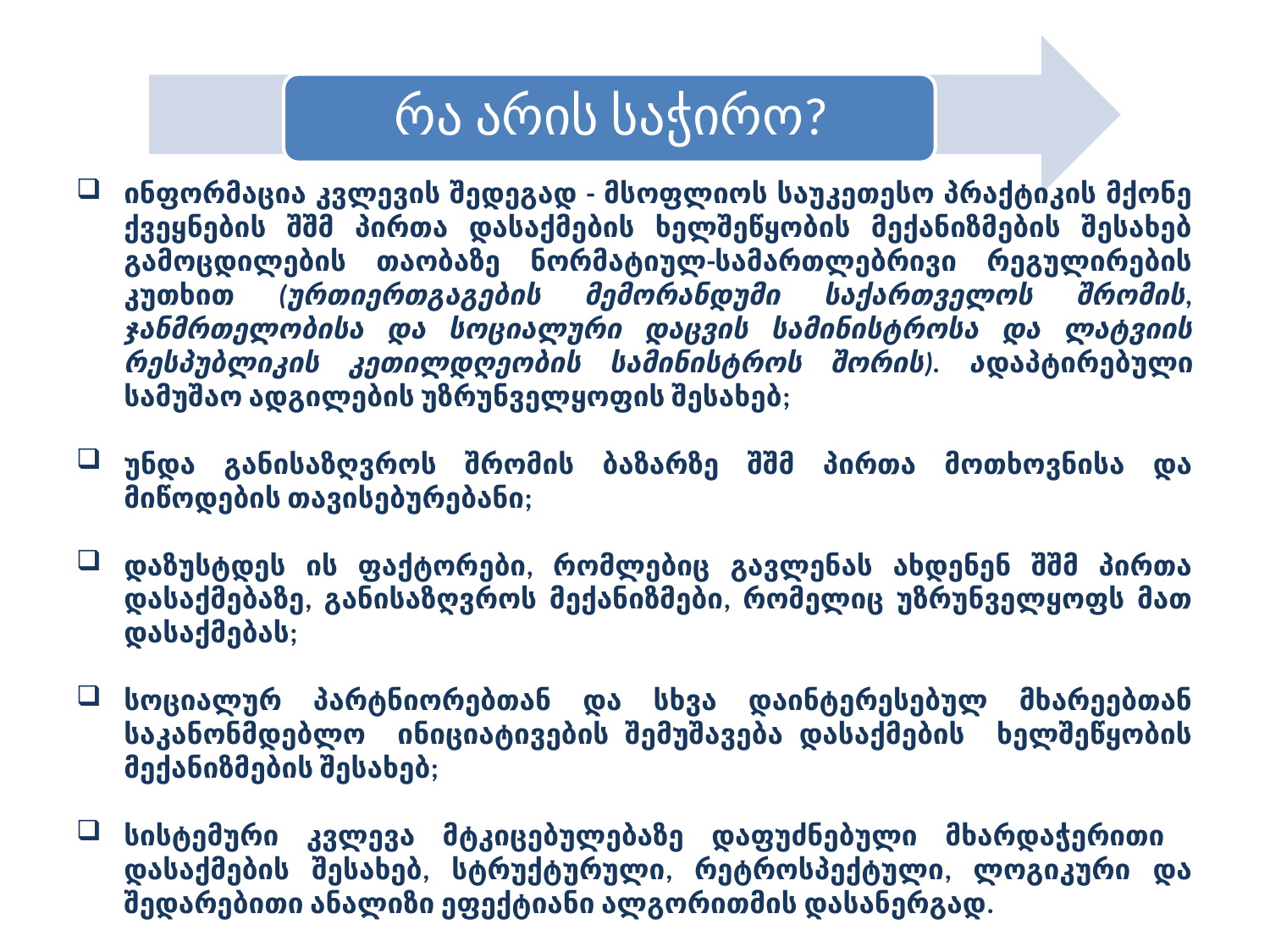

რა არის საჭირო?
ინფორმაცია კვლევის შედეგად - მსოფლიოს საუკეთესო პრაქტიკის მქონე ქვეყნების შშმ პირთა დასაქმების ხელშეწყობის მექანიზმების შესახებ გამოცდილების თაობაზე ნორმატიულ-სამართლებრივი რეგულირების კუთხით (ურთიერთგაგების მემორანდუმი საქართველოს შრომის, ჯანმრთელობისა და სოციალური დაცვის სამინისტროსა და ლატვიის რესპუბლიკის კეთილდღეობის სამინისტროს შორის). ადაპტირებული სამუშაო ადგილების უზრუნველყოფის შესახებ;

უნდა განისაზღვროს შრომის ბაზარზე შშმ პირთა მოთხოვნისა და მიწოდების თავისებურებანი;

დაზუსტდეს ის ფაქტორები, რომლებიც გავლენას ახდენენ შშმ პირთა დასაქმებაზე, განისაზღვროს მექანიზმები, რომელიც უზრუნველყოფს მათ დასაქმებას;

სოციალურ პარტნიორებთან და სხვა დაინტერესებულ მხარეებთან საკანონმდებლო  ინიციატივების შემუშავება დასაქმების  ხელშეწყობის მექანიზმების შესახებ;

სისტემური კვლევა მტკიცებულებაზე დაფუძნებული მხარდაჭერითი  დასაქმების შესახებ, სტრუქტურული, რეტროსპექტული, ლოგიკური და შედარებითი ანალიზი ეფექტიანი ალგორითმის დასანერგად.